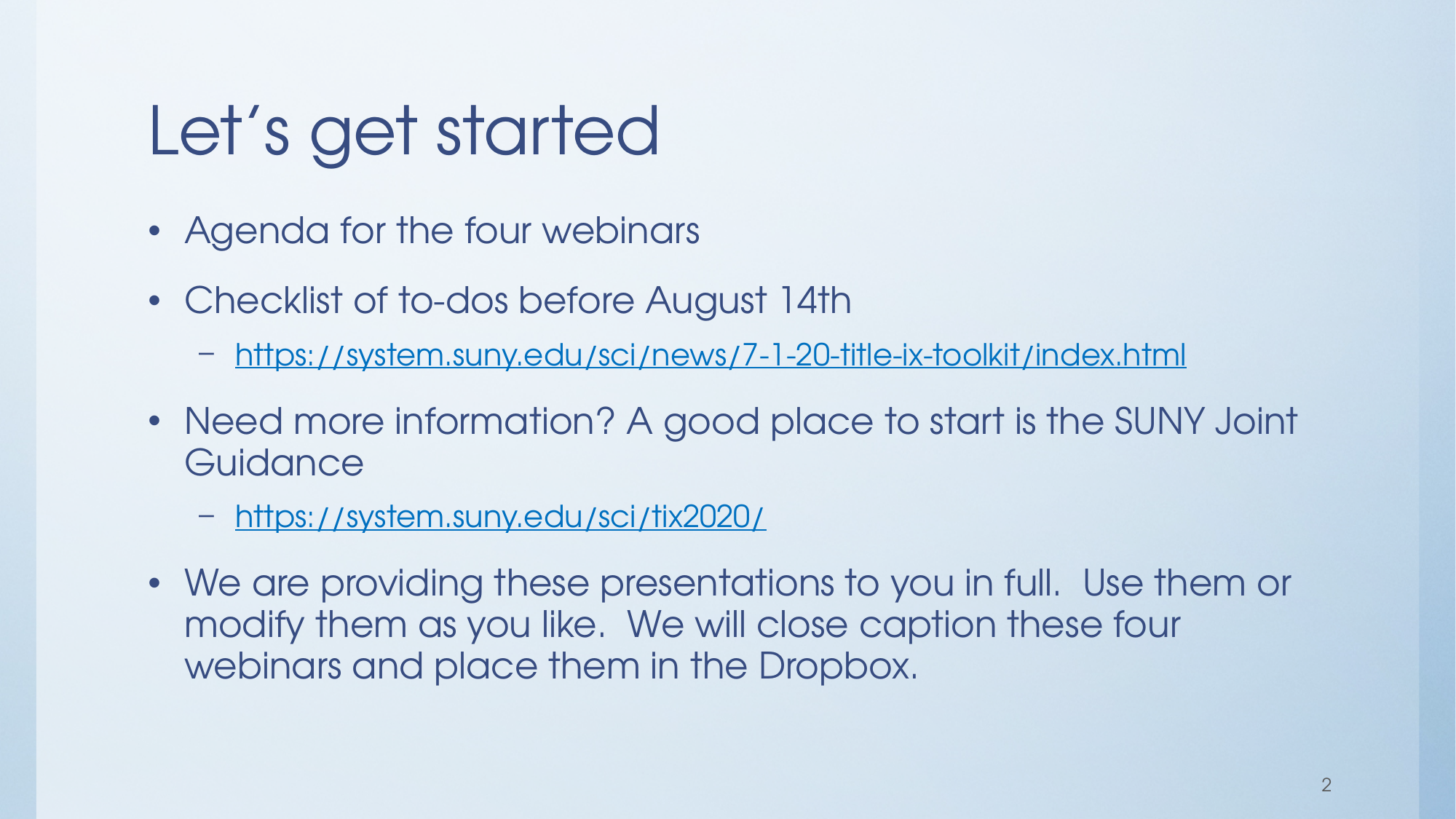

# Let’s get started
Agenda for the four webinars
Checklist of to-dos before August 14th
https://system.suny.edu/sci/news/7-1-20-title-ix-toolkit/index.html
Need more information? A good place to start is the SUNY Joint Guidance
https://system.suny.edu/sci/tix2020/
We are providing these presentations to you in full.  Use them or modify them as you like.  We will close caption these four webinars and place them in the Dropbox.
2